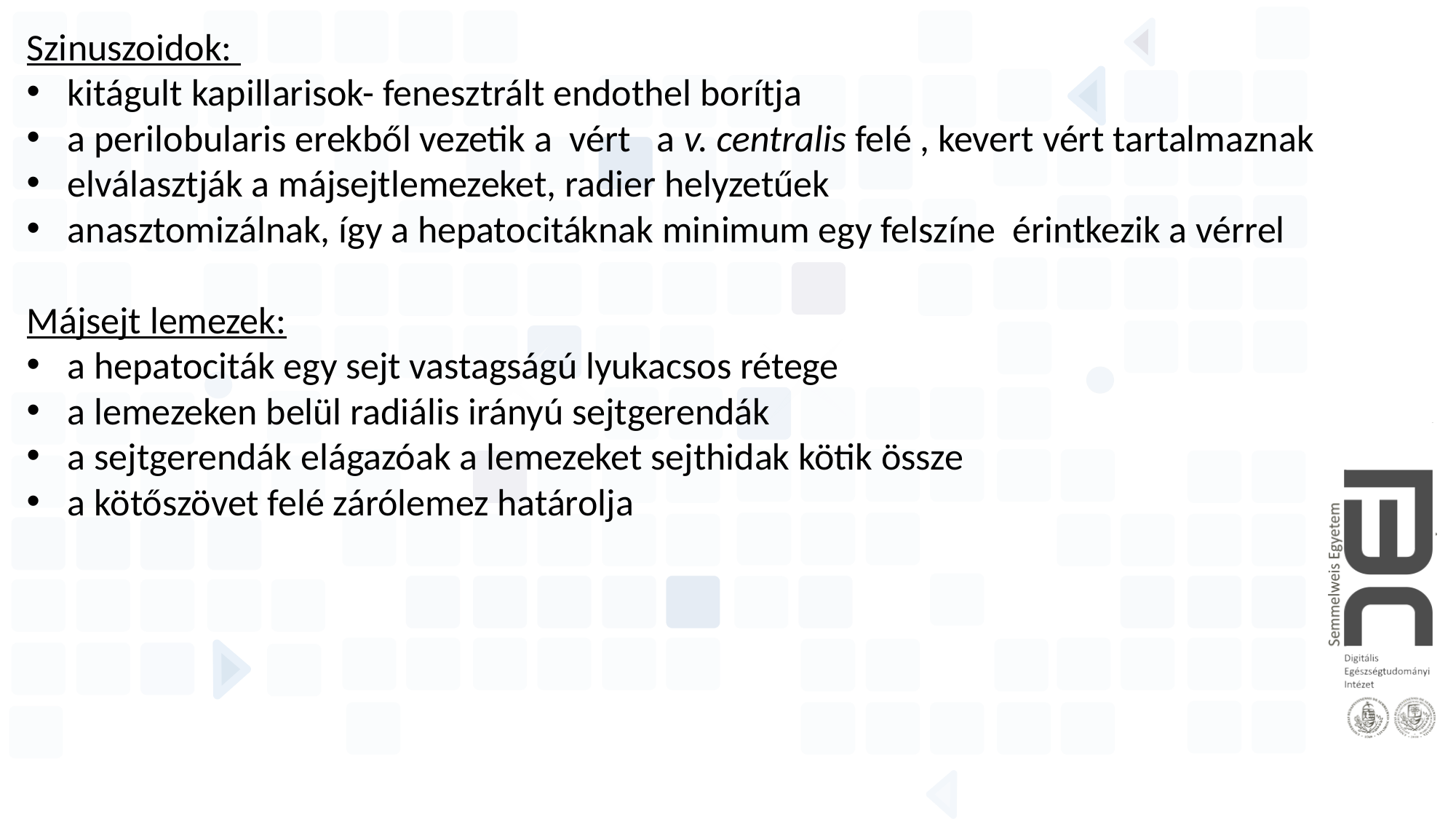

Szinuszoidok:
kitágult kapillarisok- fenesztrált endothel borítja
a perilobularis erekből vezetik a  vért   a v. centralis felé , kevert vért tartalmaznak
elválasztják a májsejtlemezeket, radier helyzetűek
anasztomizálnak, így a hepatocitáknak minimum egy felszíne  érintkezik a vérrel

Májsejt lemezek:
a hepatociták egy sejt vastagságú lyukacsos rétege
a lemezeken belül radiális irányú sejtgerendák
a sejtgerendák elágazóak a lemezeket sejthidak kötik össze
a kötőszövet felé zárólemez határolja